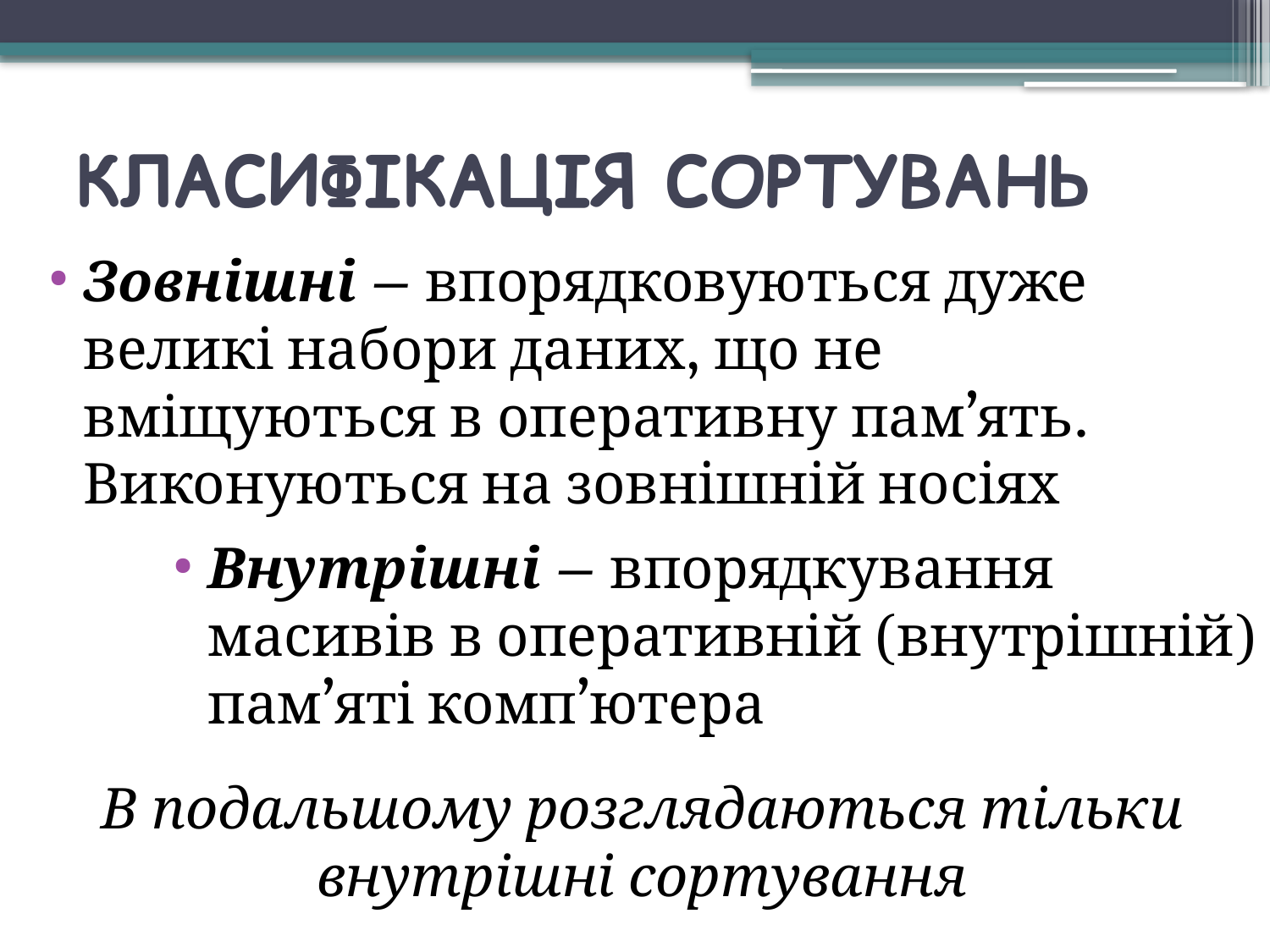

# КЛАСИФІКАЦІЯ СОРТУВАНЬ
Зовнішні – впорядковуються дуже великі набори даних, що не вміщуються в оперативну пам’ять. Виконуються на зовнішній носіях
Внутрішні – впорядкування масивів в оперативній (внутрішній) пам’яті комп’ютера
В подальшому розглядаються тільки внутрішні сортування